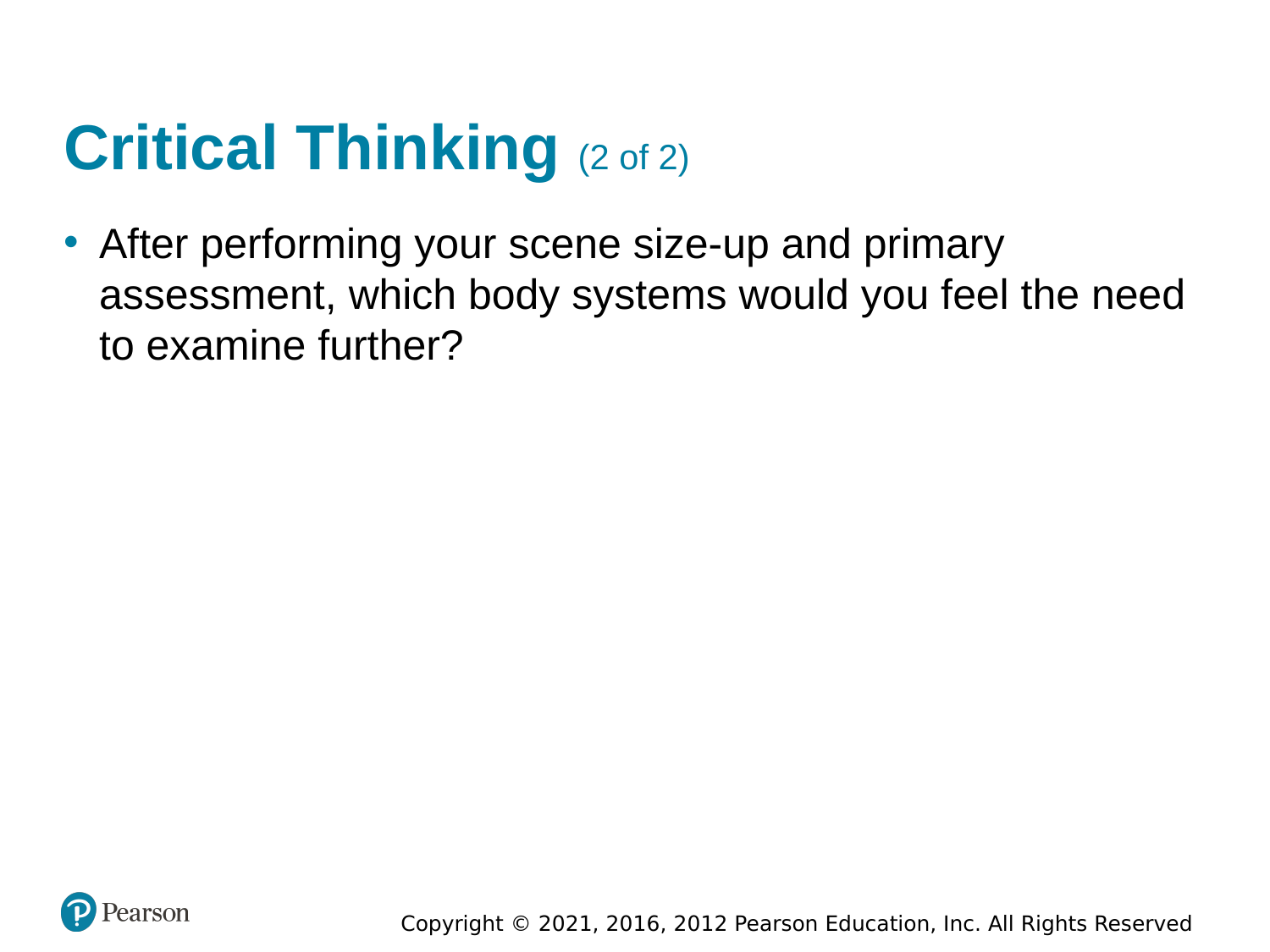

# Critical Thinking (2 of 2)
After performing your scene size-up and primary assessment, which body systems would you feel the need to examine further?